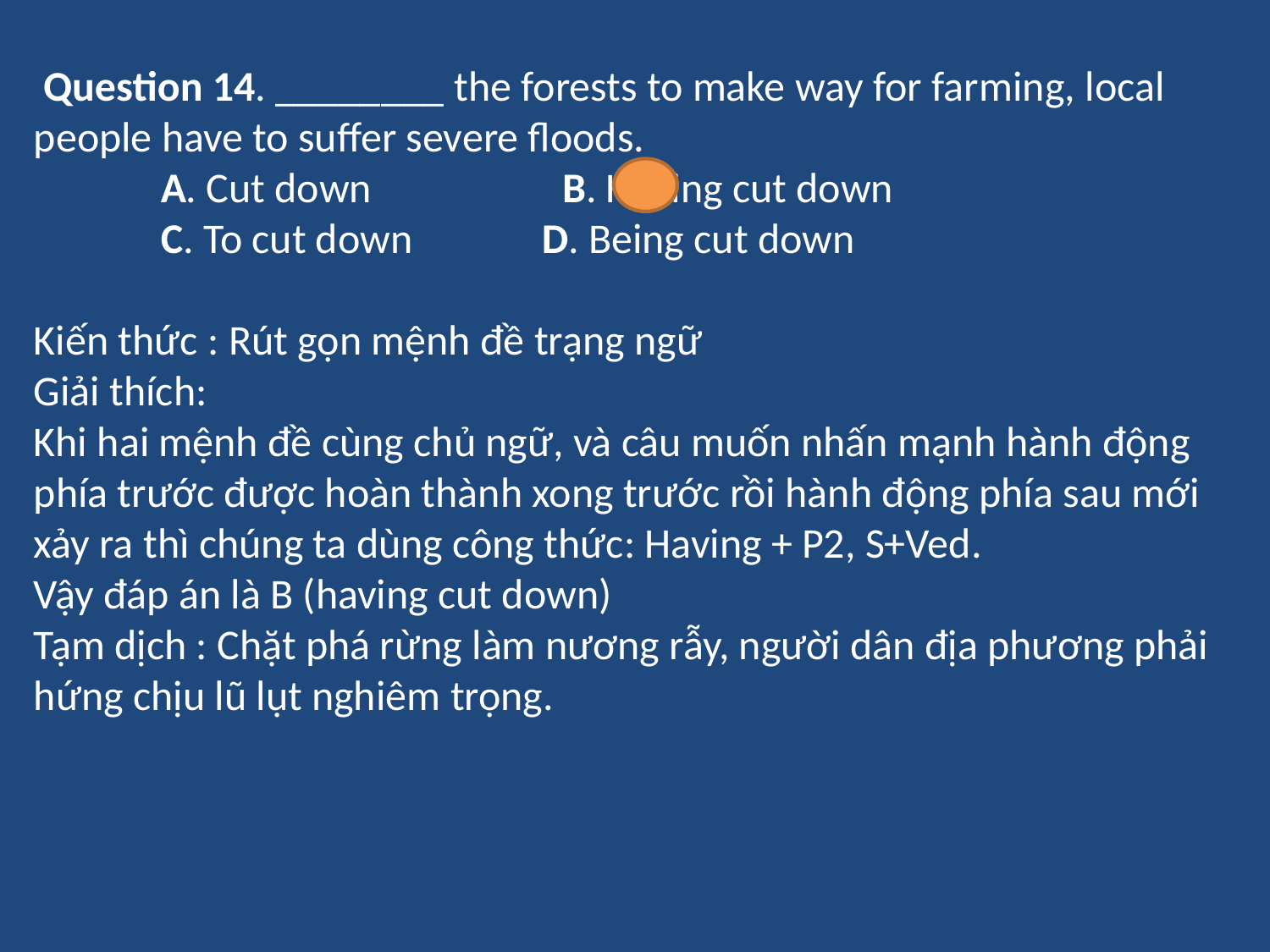

Question 14. ________ the forests to make way for farming, local people have to suffer severe floods.
	A. Cut down                    B. Having cut down
	C. To cut down		D. Being cut down

Kiến thức : Rút gọn mệnh đề trạng ngữ
Giải thích:
Khi hai mệnh đề cùng chủ ngữ, và câu muốn nhấn mạnh hành động phía trước được hoàn thành xong trước rồi hành động phía sau mới xảy ra thì chúng ta dùng công thức: Having + P2, S+Ved.
Vậy đáp án là B (having cut down)
Tạm dịch : Chặt phá rừng làm nương rẫy, người dân địa phương phải hứng chịu lũ lụt nghiêm trọng.